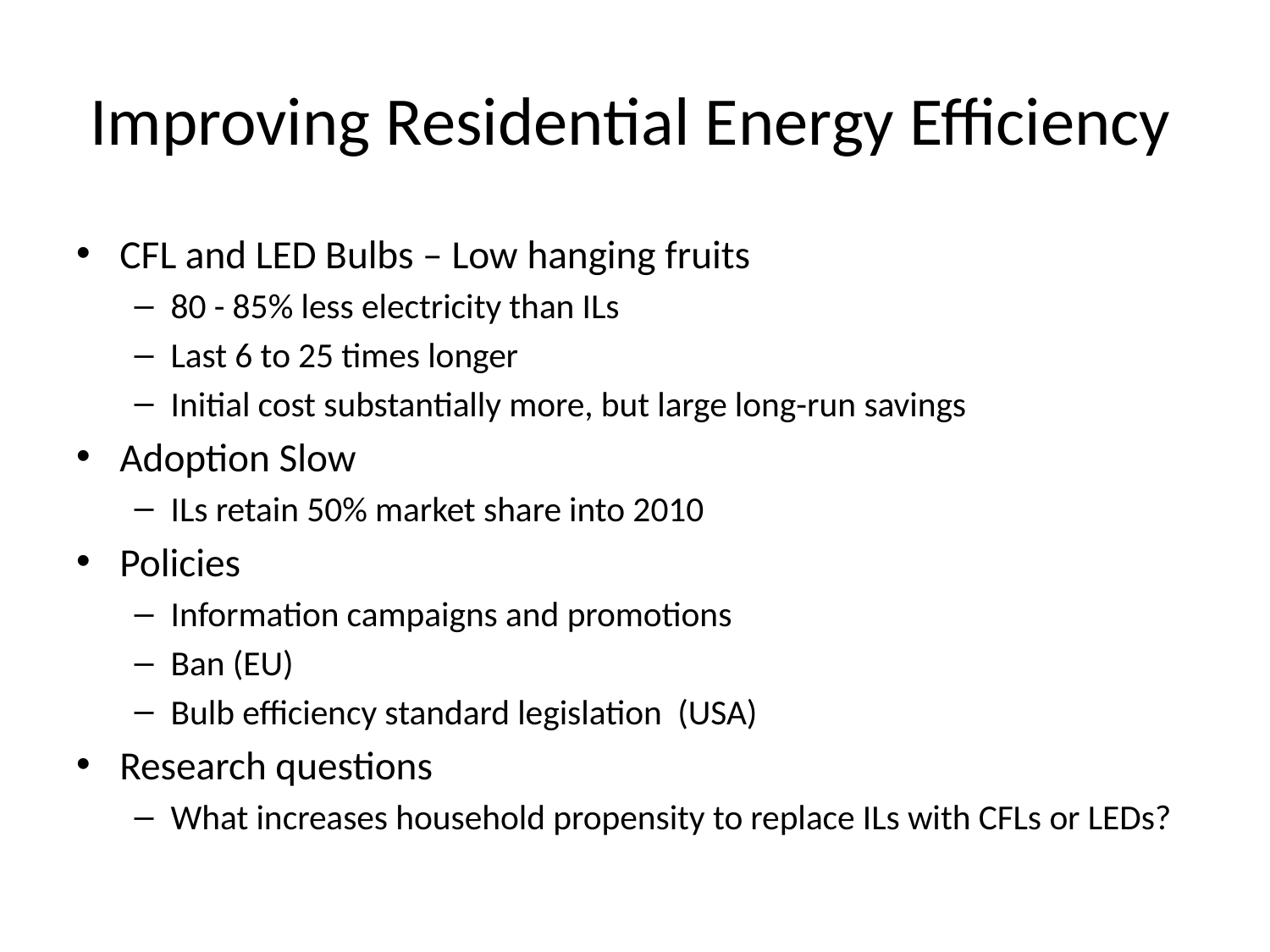

# Improving Residential Energy Efficiency
CFL and LED Bulbs – Low hanging fruits
80 - 85% less electricity than ILs
Last 6 to 25 times longer
Initial cost substantially more, but large long-run savings
Adoption Slow
ILs retain 50% market share into 2010
Policies
Information campaigns and promotions
Ban (EU)
Bulb efficiency standard legislation  (USA)
Research questions
What increases household propensity to replace ILs with CFLs or LEDs?